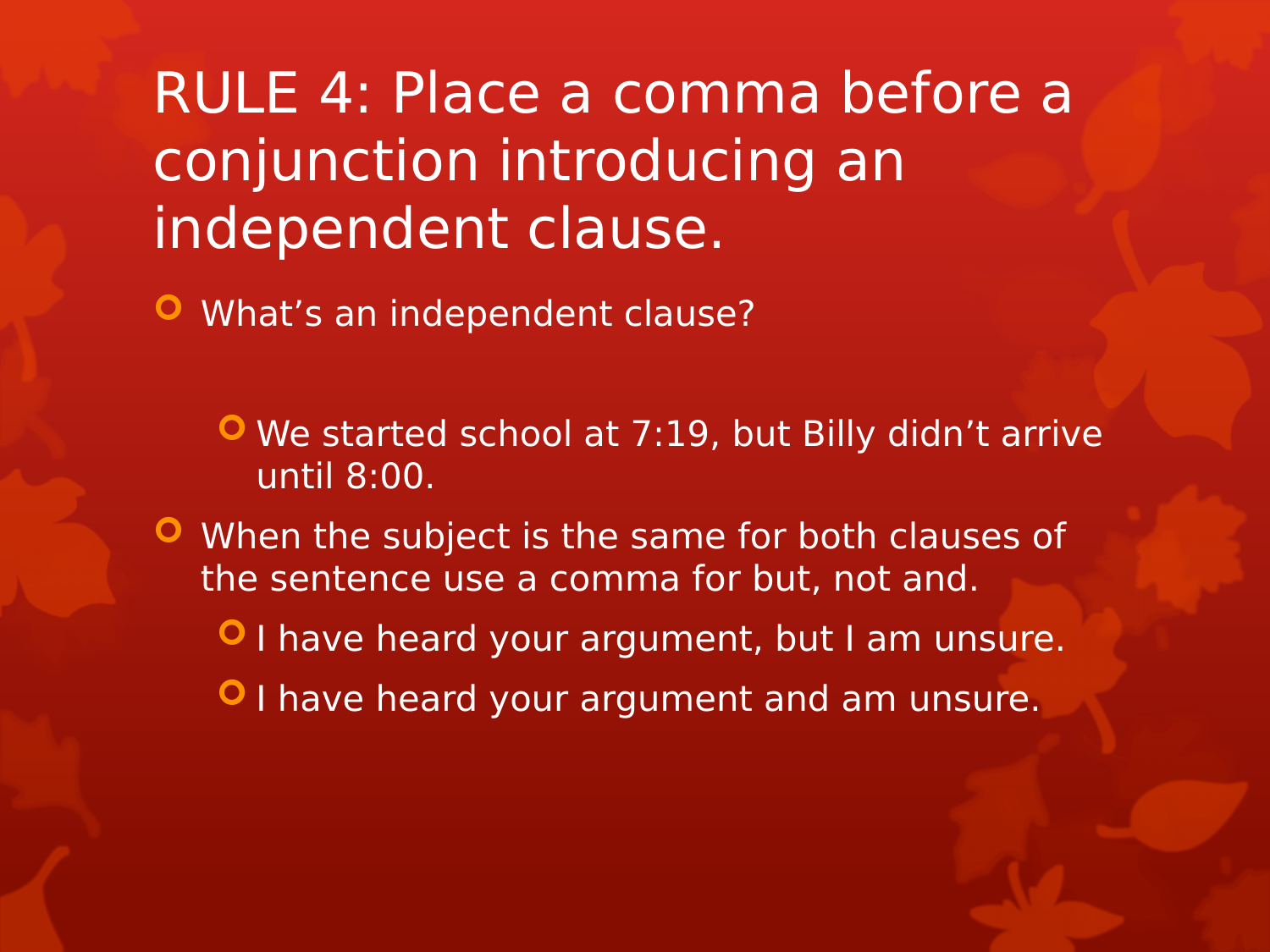

# RULE 4: Place a comma before a conjunction introducing an independent clause.
What’s an independent clause?

We started school at 7:19, but Billy didn’t arrive until 8:00.
When the subject is the same for both clauses of the sentence use a comma for but, not and.
I have heard your argument, but I am unsure.
I have heard your argument and am unsure.